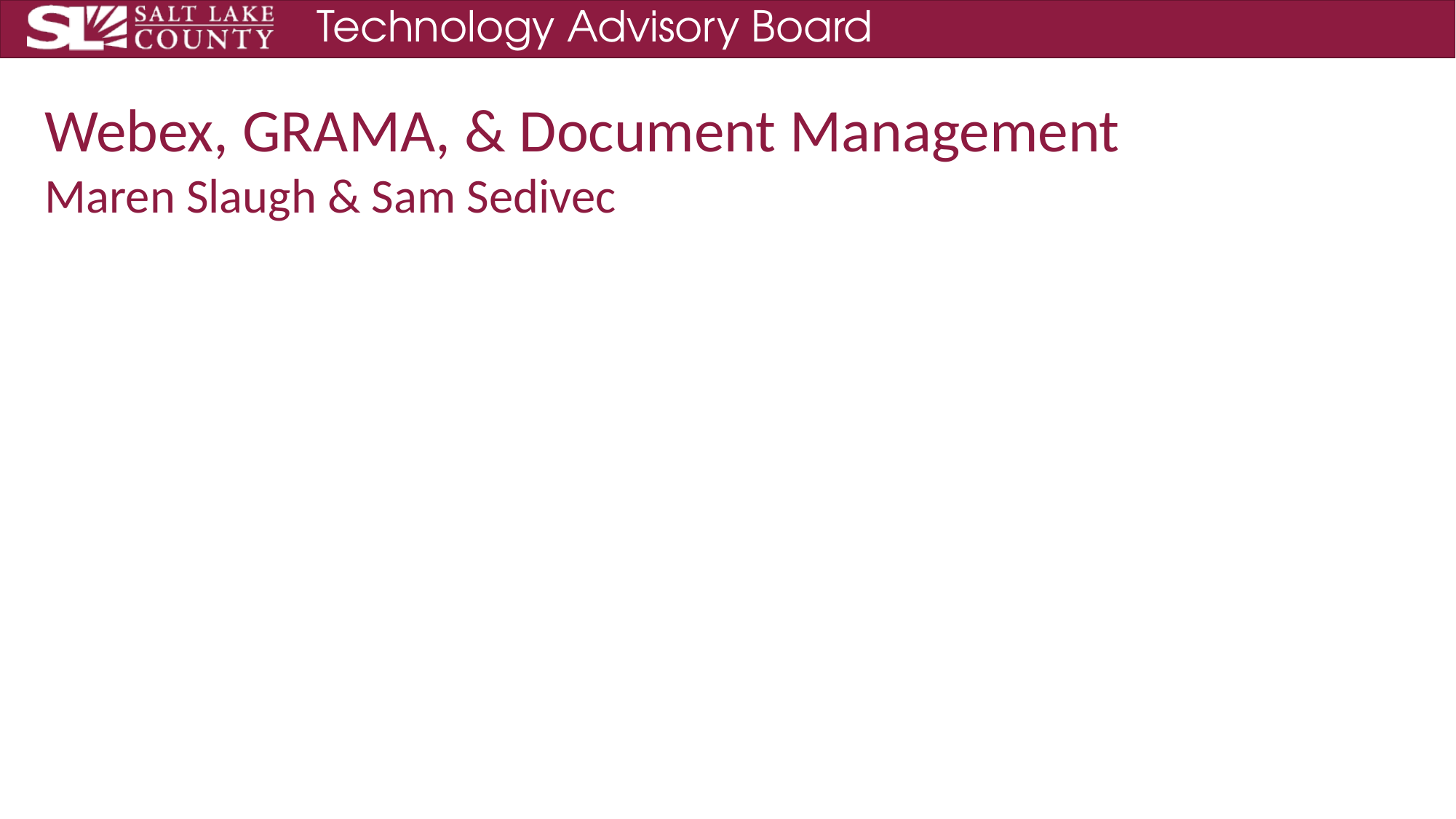

Webex, GRAMA, & Document Management
Maren Slaugh & Sam Sedivec